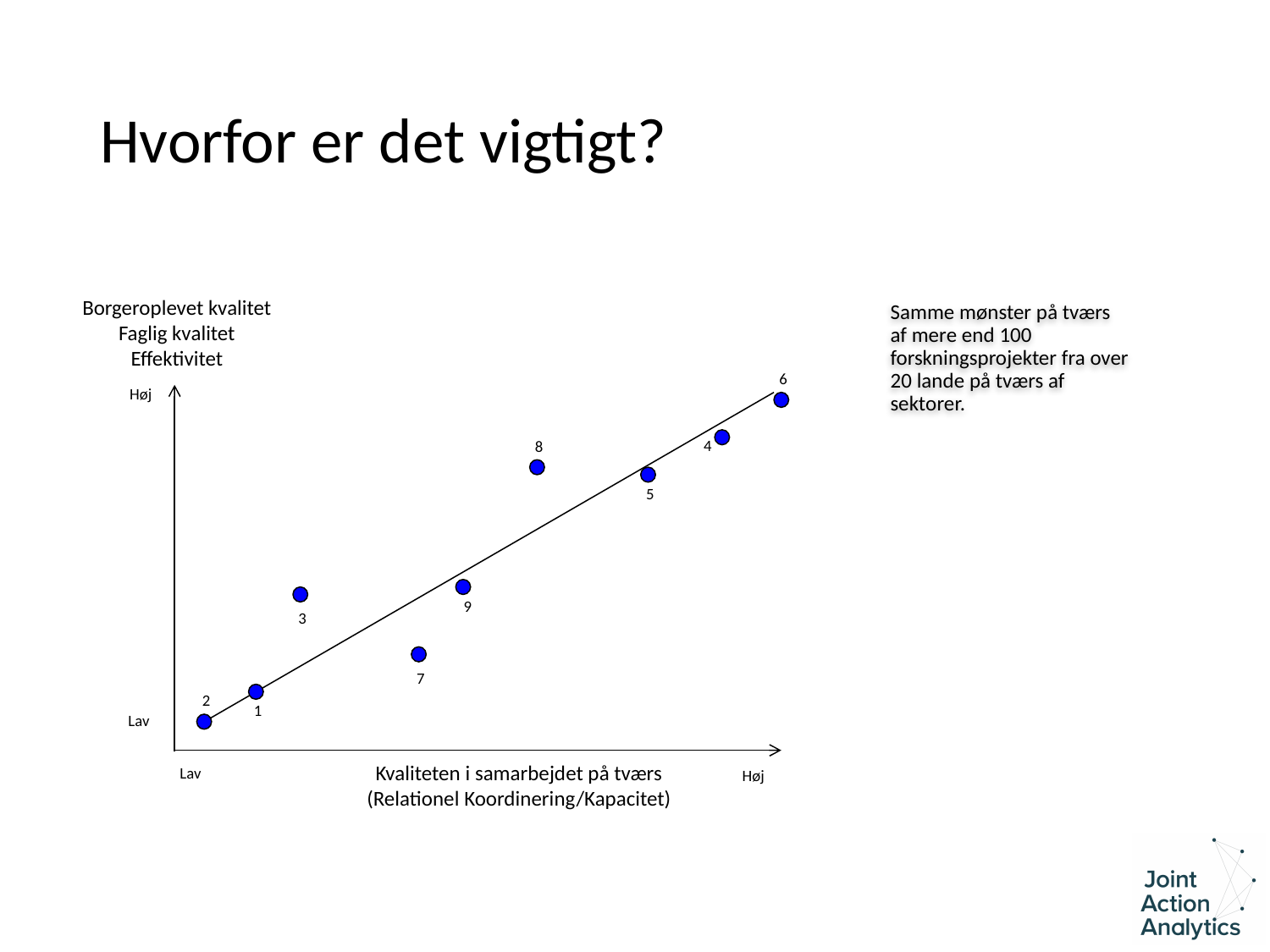

# Hvorfor er det vigtigt?
Borgeroplevet kvalitet
Faglig kvalitet
Effektivitet
6
Høj

4
8

5

9
3

7
2

1
Lav

Kvaliteten i samarbejdet på tværs
(Relationel Koordinering/Kapacitet)
Lav
Høj
Samme mønster på tværs af mere end 100 forskningsprojekter fra over 20 lande på tværs af sektorer.